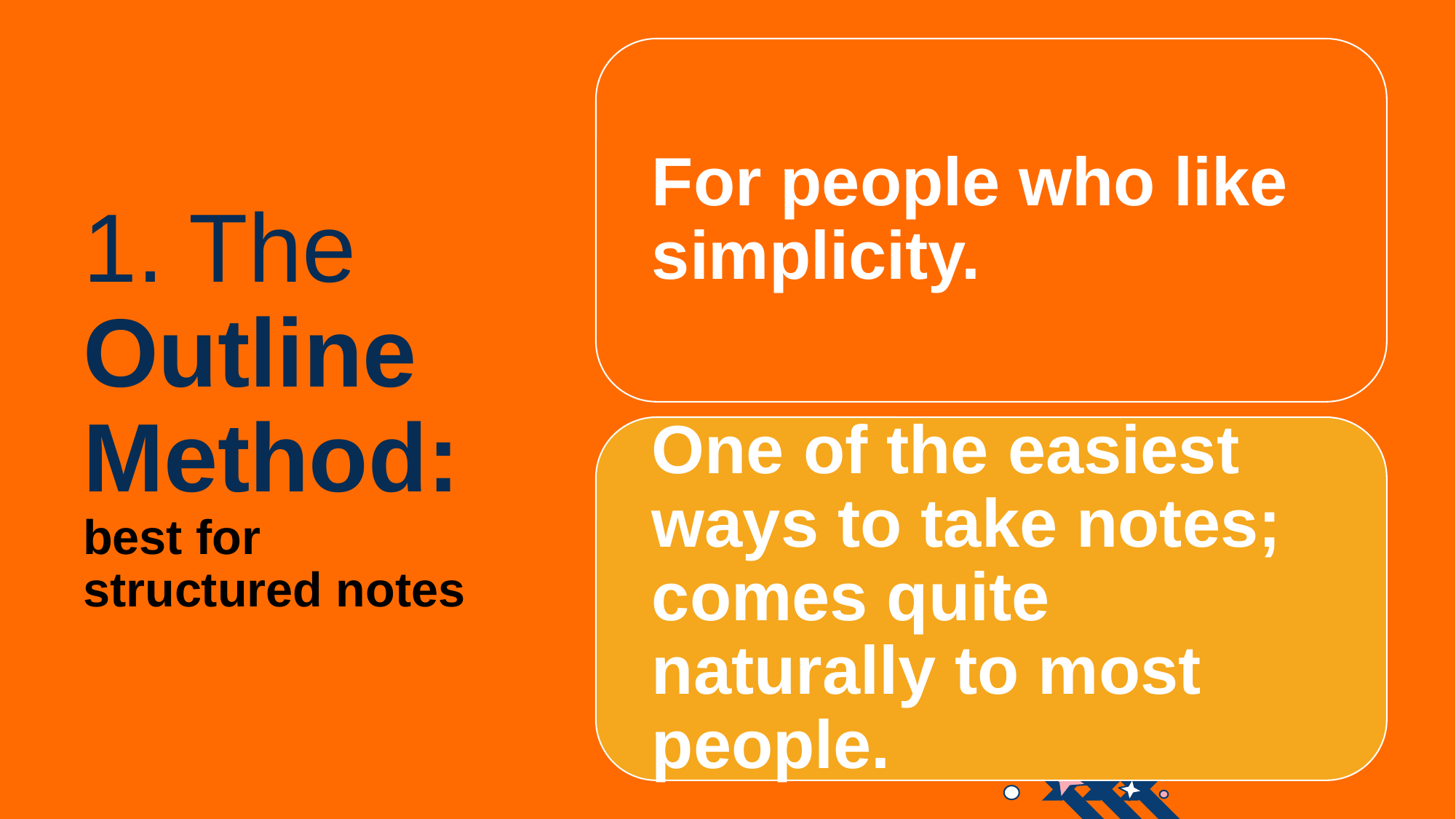

For people who like simplicity.
One of the easiest ways to take notes; comes quite naturally to most people.
1. The Outline Method: best for structured notes
19